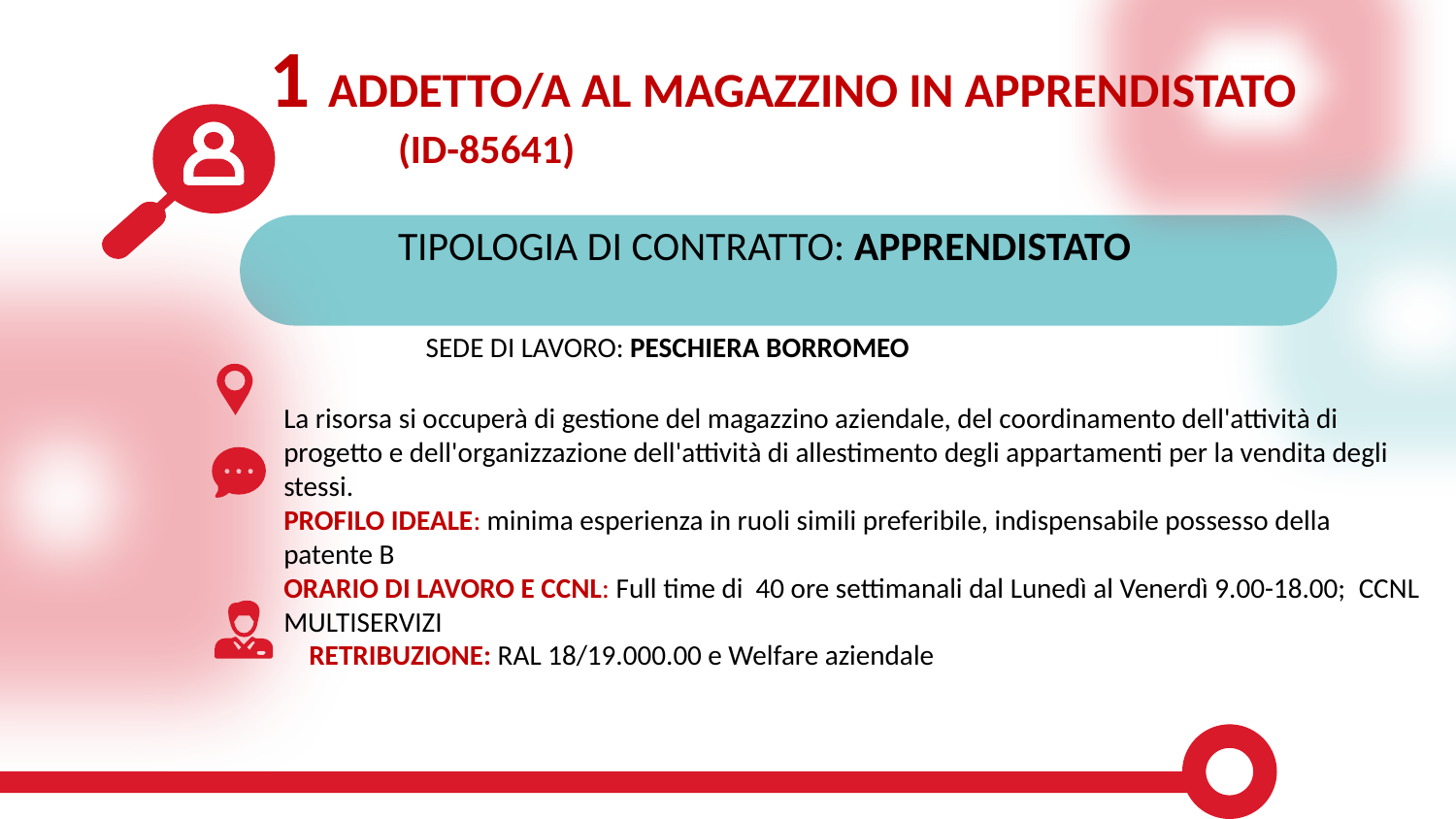

1 ADDETTO/A AL MAGAZZINO IN APPRENDISTATO
(ID-85641)

TIPOLOGIA DI CONTRATTO: APPRENDISTATO

   SEDE DI LAVORO: PESCHIERA BORROMEO

La risorsa si occuperà di gestione del magazzino aziendale, del coordinamento dell'attività di progetto e dell'organizzazione dell'attività di allestimento degli appartamenti per la vendita degli stessi.
PROFILO IDEALE: minima esperienza in ruoli simili preferibile, indispensabile possesso della patente B
ORARIO DI LAVORO E CCNL: Full time di  40 ore settimanali dal Lunedì al Venerdì 9.00-18.00;  CCNL MULTISERVIZI
    RETRIBUZIONE: RAL 18/19.000.00 e Welfare aziendale